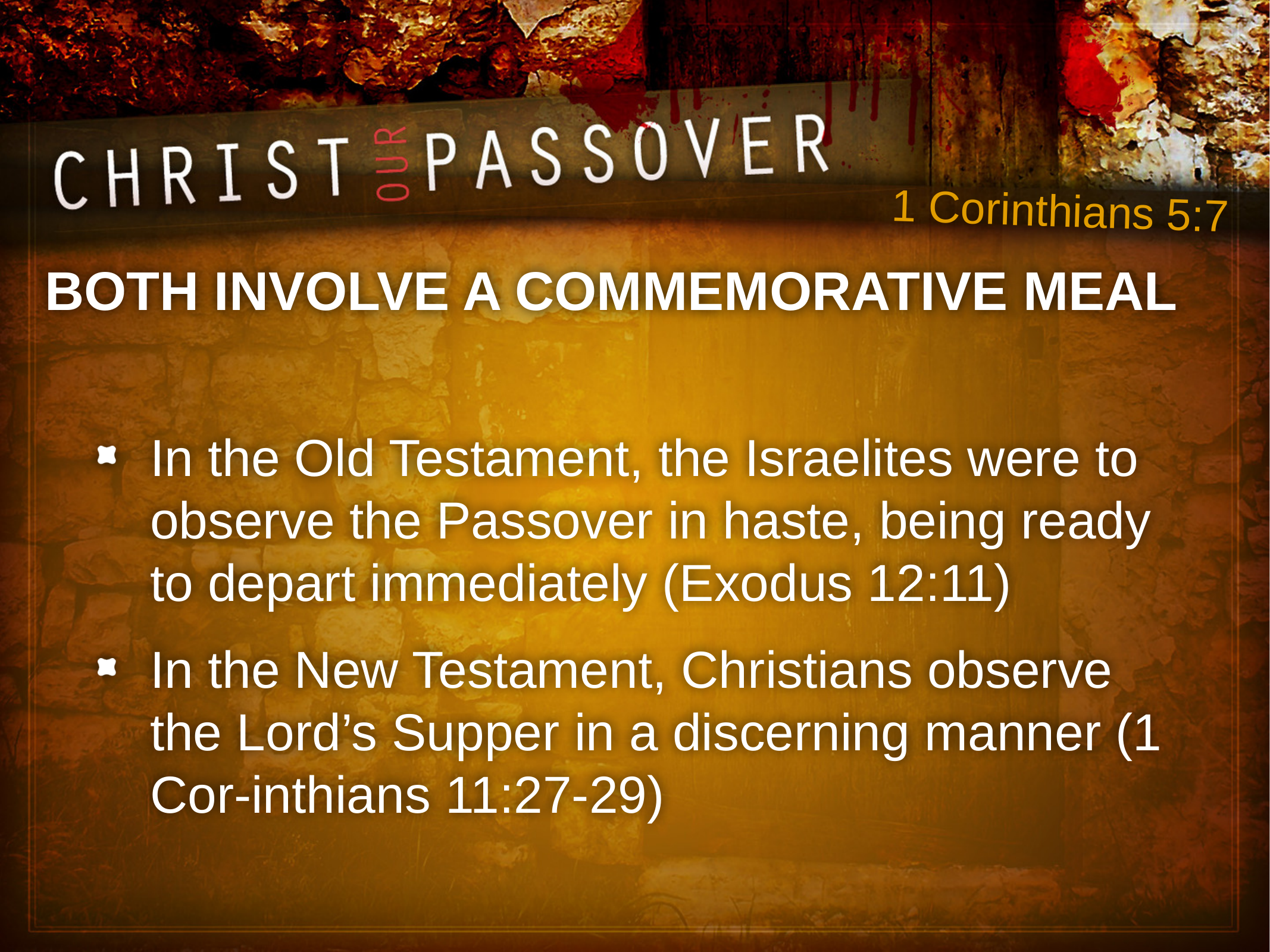

# Both Involve A Commemorative Meal
In the Old Testament, the Israelites were to observe the Passover in haste, being ready to depart immediately (Exodus 12:11)
In the New Testament, Christians observe the Lord’s Supper in a discerning manner (1 Cor-inthians 11:27-29)